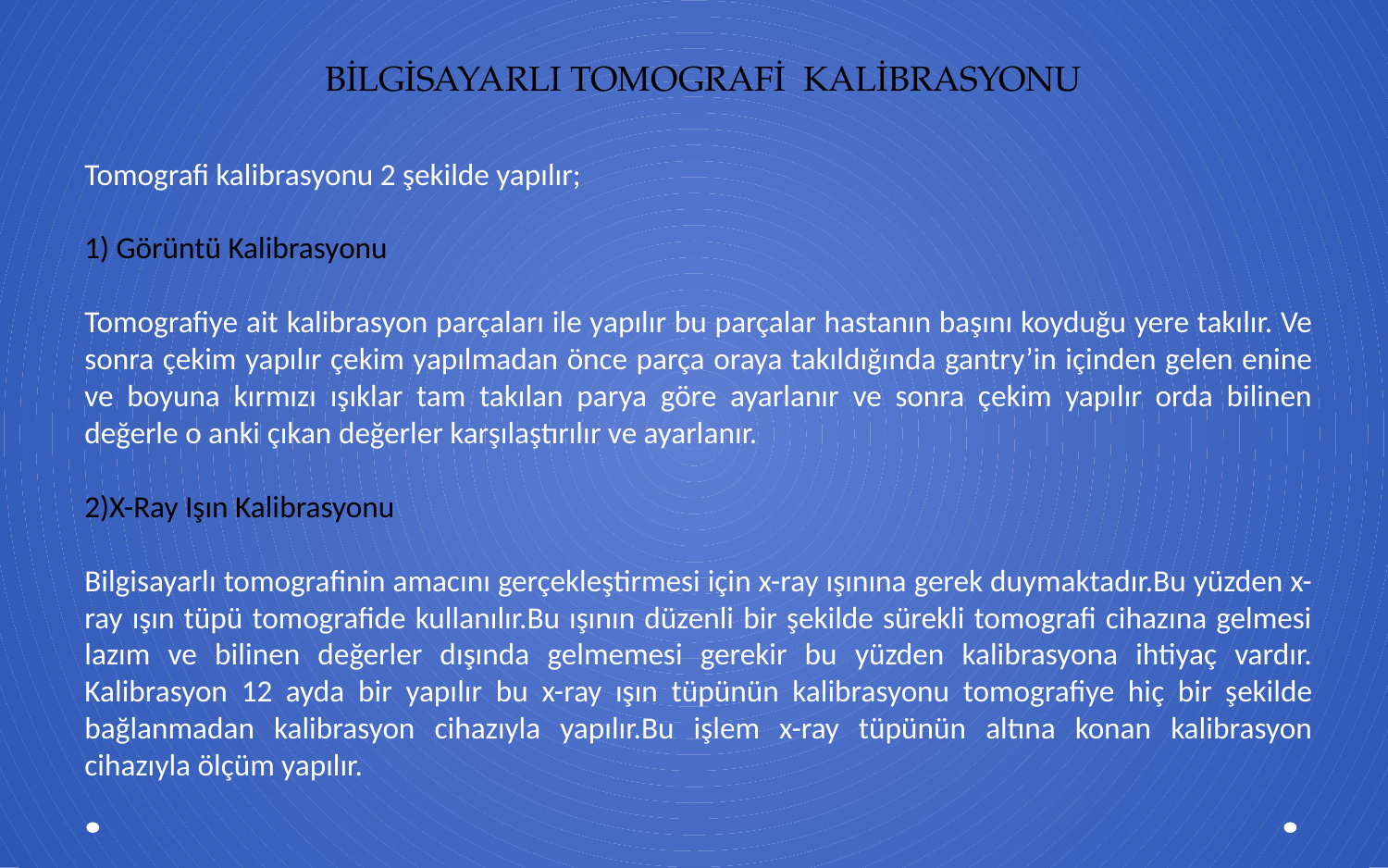

BİLGİSAYARLI TOMOGRAFİ  KALİBRASYONU

Tomografi kalibrasyonu 2 şekilde yapılır;

1) Görüntü Kalibrasyonu

Tomografiye ait kalibrasyon parçaları ile yapılır bu parçalar hastanın başını koyduğu yere takılır. Ve sonra çekim yapılır çekim yapılmadan önce parça oraya takıldığında gantry’in içinden gelen enine ve boyuna kırmızı ışıklar tam takılan parya göre ayarlanır ve sonra çekim yapılır orda bilinen değerle o anki çıkan değerler karşılaştırılır ve ayarlanır.

2)X-Ray Işın Kalibrasyonu

Bilgisayarlı tomografinin amacını gerçekleştirmesi için x-ray ışınına gerek duymaktadır.Bu yüzden x-ray ışın tüpü tomografide kullanılır.Bu ışının düzenli bir şekilde sürekli tomografi cihazına gelmesi lazım ve bilinen değerler dışında gelmemesi gerekir bu yüzden kalibrasyona ihtiyaç vardır. Kalibrasyon 12 ayda bir yapılır bu x-ray ışın tüpünün kalibrasyonu tomografiye hiç bir şekilde bağlanmadan kalibrasyon cihazıyla yapılır.Bu işlem x-ray tüpünün altına konan kalibrasyon cihazıyla ölçüm yapılır.